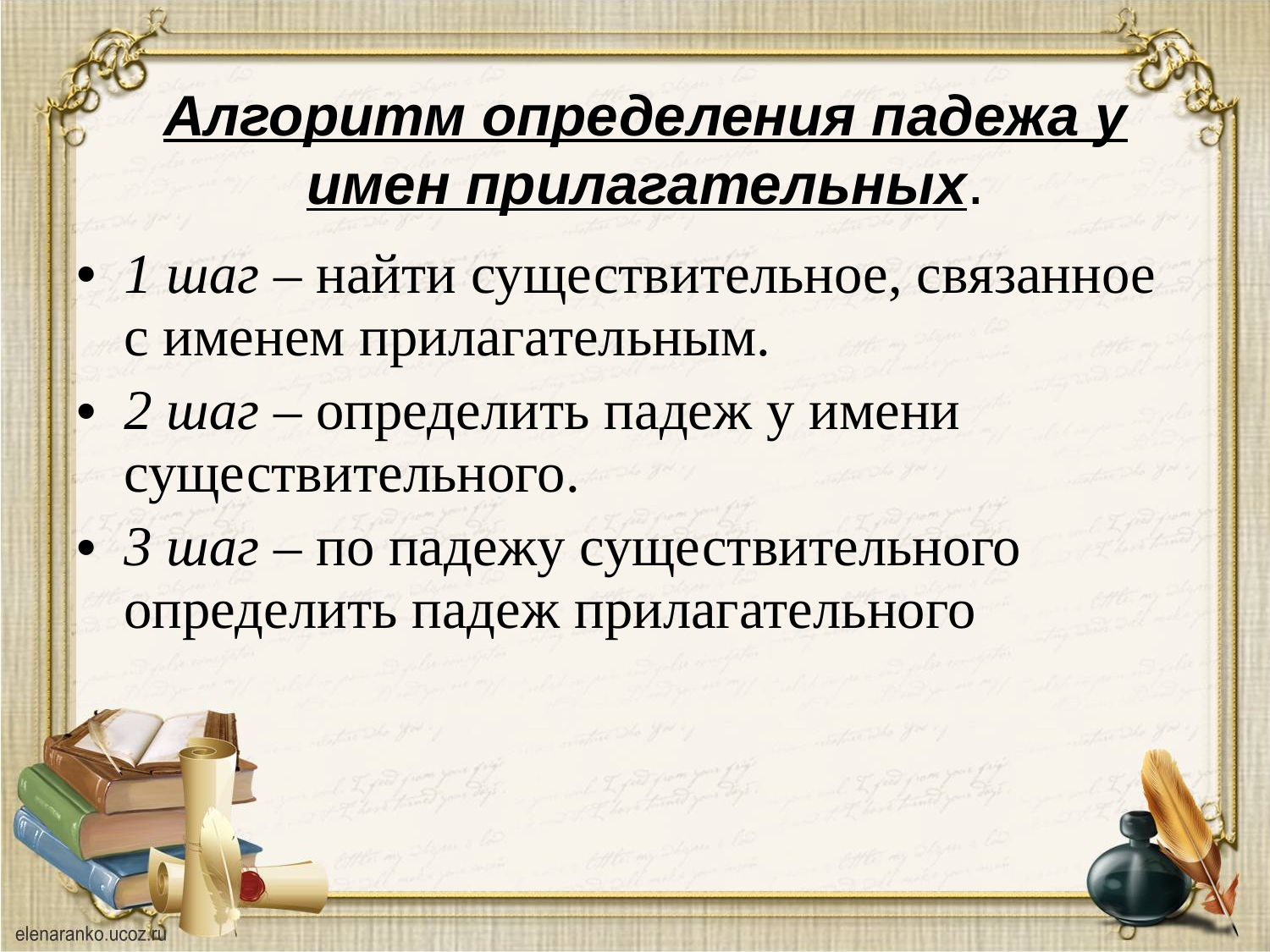

# Алгоритм определения падежа у имен прилагательных.
1 шаг – найти существительное, связанное с именем прилагательным.
2 шаг – определить падеж у имени существительного.
3 шаг – по падежу существительного определить падеж прилагательного